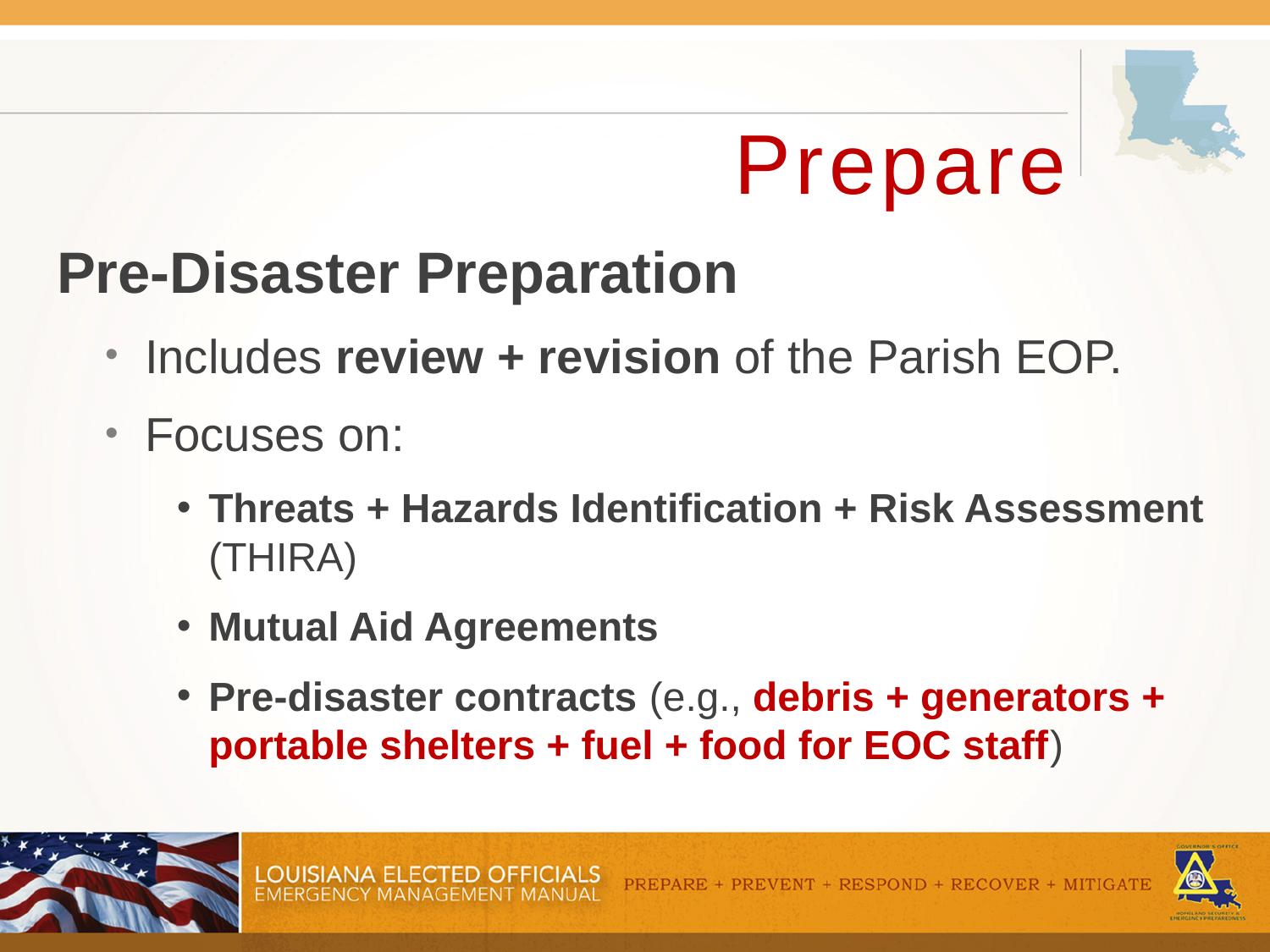

# Prepare
Pre-Disaster Preparation
Includes review + revision of the Parish EOP.
Focuses on:
Threats + Hazards Identification + Risk Assessment (THIRA)
Mutual Aid Agreements
Pre-disaster contracts (e.g., debris + generators + portable shelters + fuel + food for EOC staff)